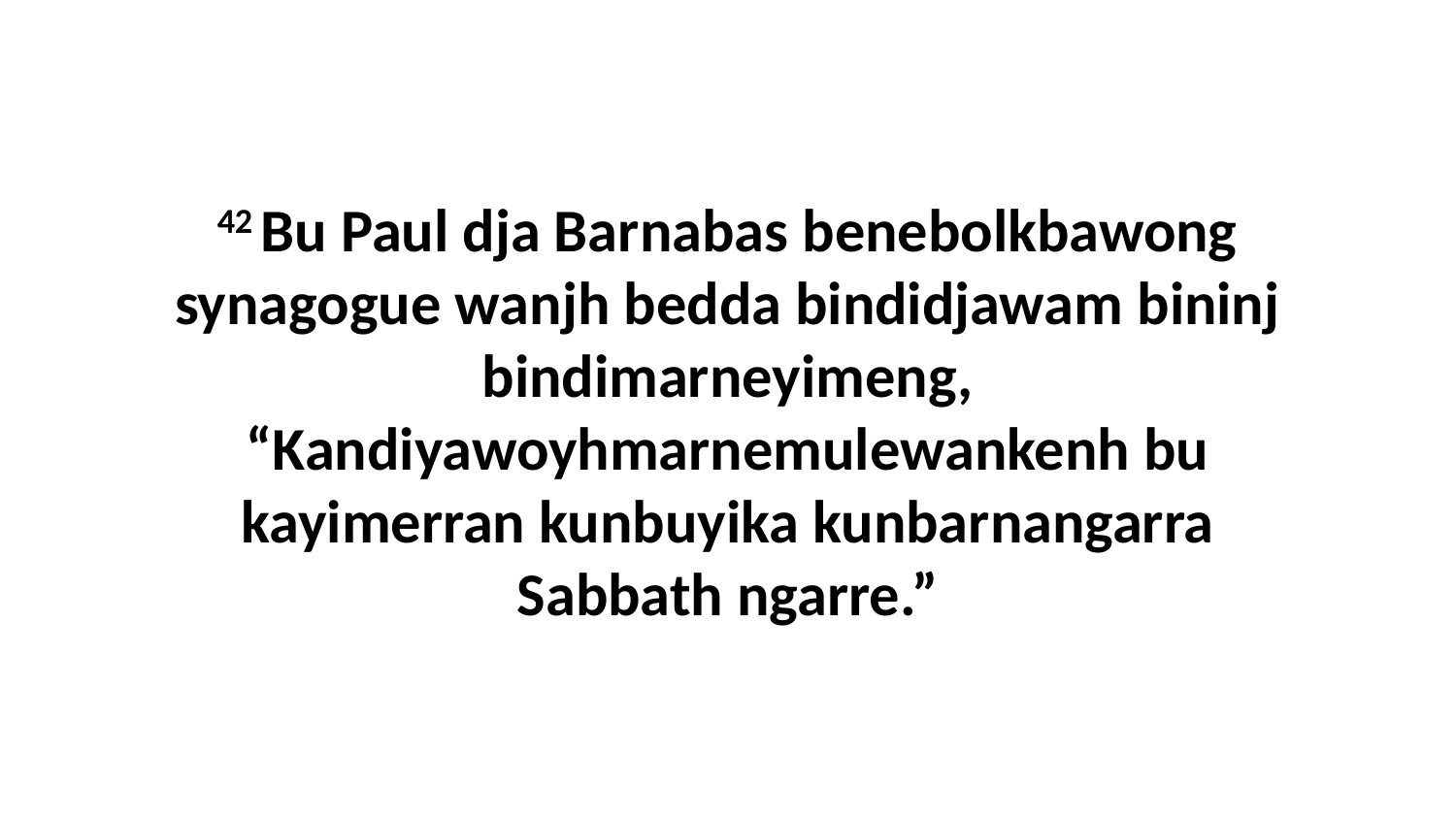

42 Bu Paul dja Barnabas benebolkbawong synagogue wanjh bedda bindidjawam bininj bindimarneyimeng, “Kandiyawoyhmarnemulewankenh bu kayimerran kunbuyika kunbarnangarra Sabbath ngarre.”